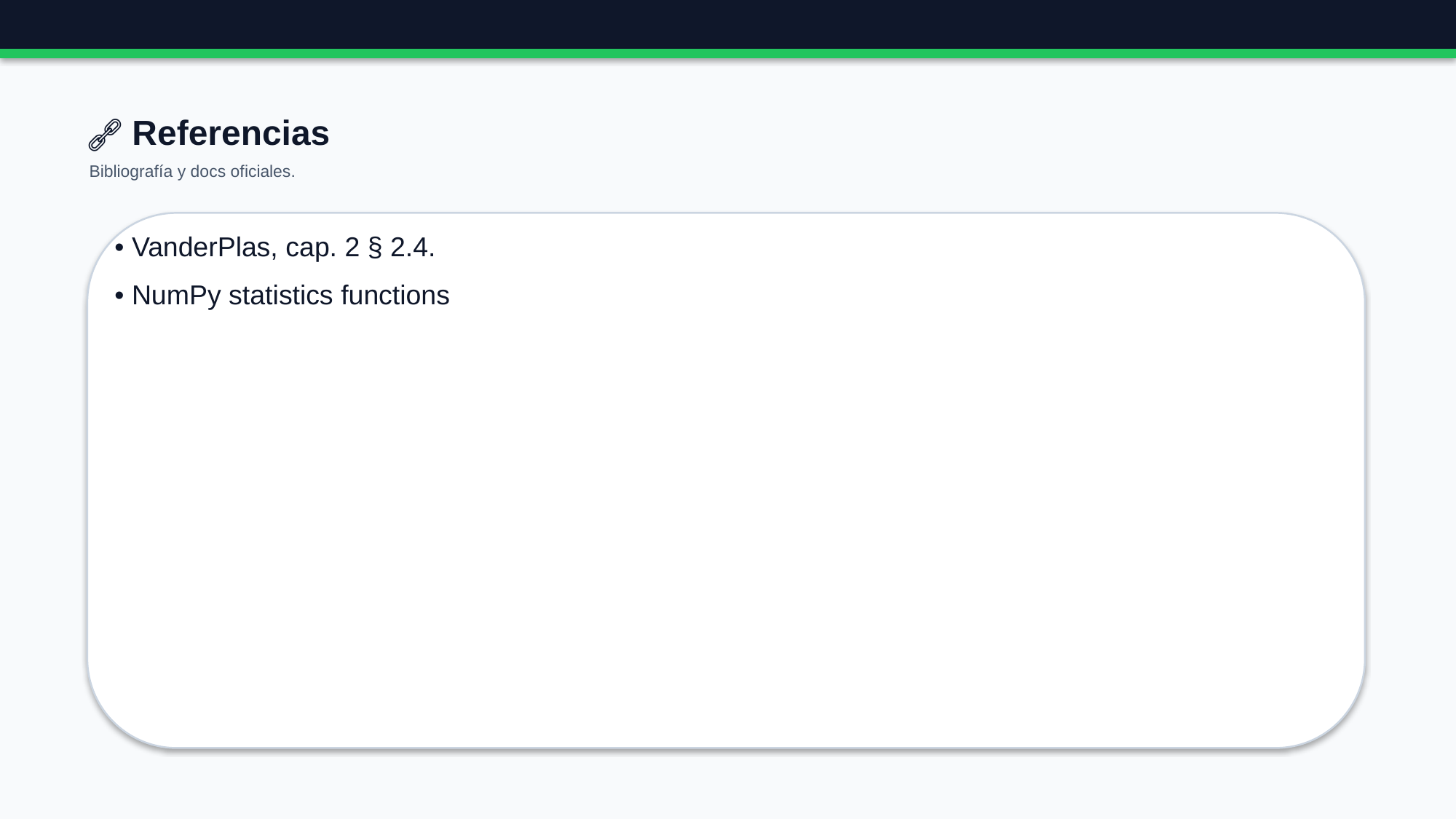

🔗 Referencias
Bibliografía y docs oficiales.

• VanderPlas, cap. 2 § 2.4.
• NumPy statistics functions